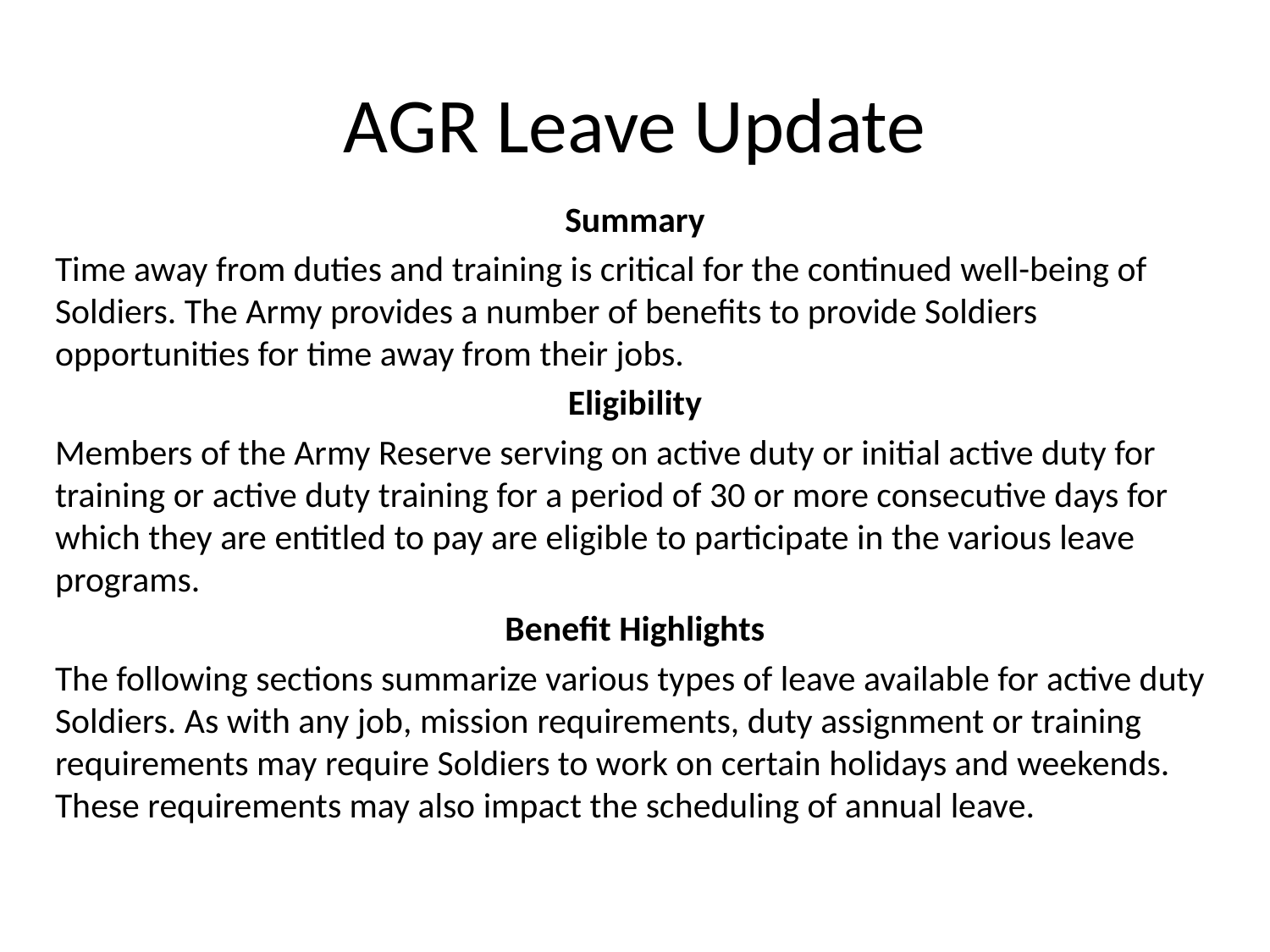

# AGR Leave Update
Summary
Time away from duties and training is critical for the continued well-being of Soldiers. The Army provides a number of benefits to provide Soldiers opportunities for time away from their jobs.
Eligibility
Members of the Army Reserve serving on active duty or initial active duty for training or active duty training for a period of 30 or more consecutive days for which they are entitled to pay are eligible to participate in the various leave programs.
Benefit Highlights
The following sections summarize various types of leave available for active duty Soldiers. As with any job, mission requirements, duty assignment or training requirements may require Soldiers to work on certain holidays and weekends. These requirements may also impact the scheduling of annual leave.